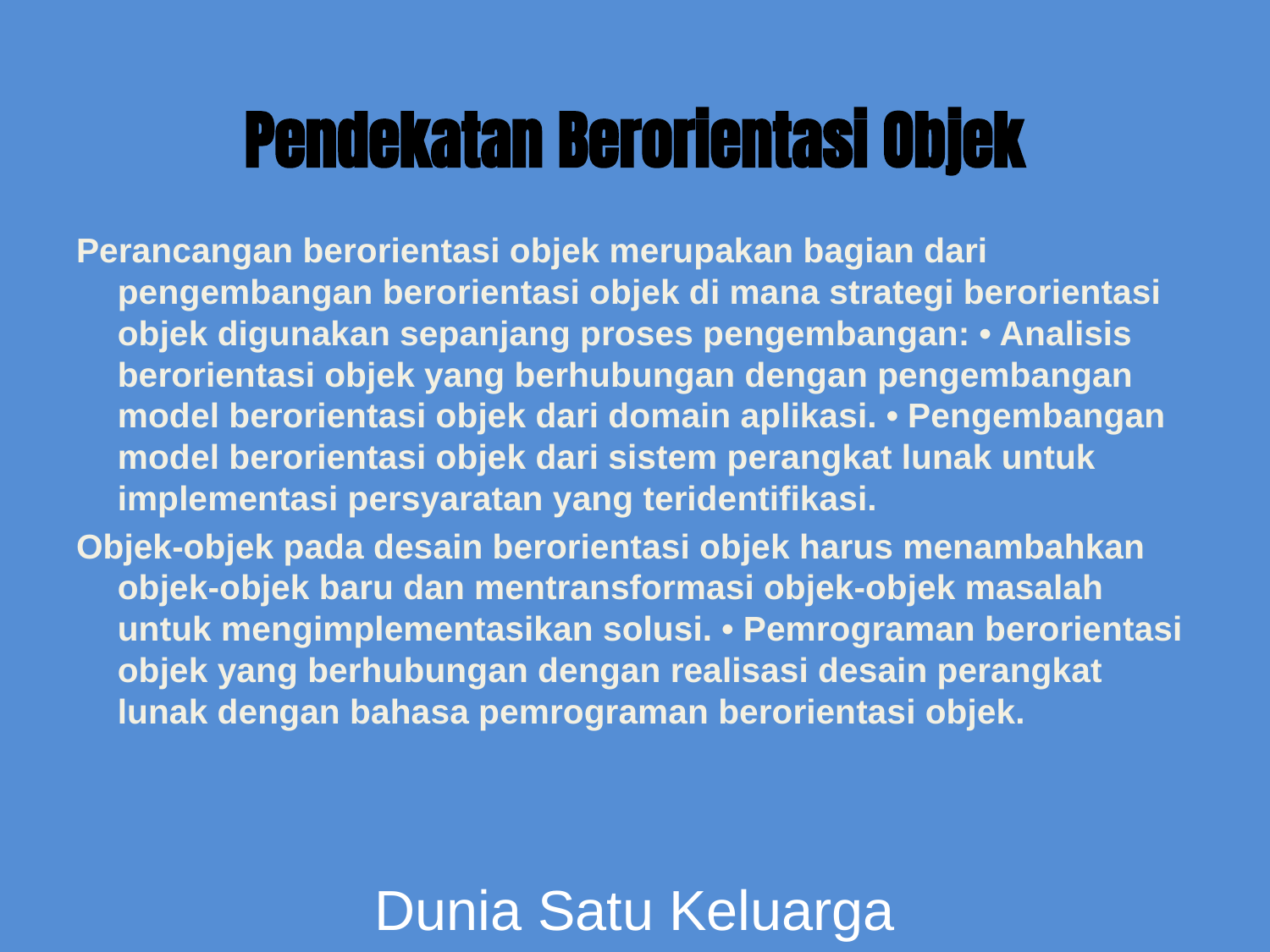

Pendekatan Berorientasi Objek
Perancangan berorientasi objek merupakan bagian dari pengembangan berorientasi objek di mana strategi berorientasi objek digunakan sepanjang proses pengembangan: • Analisis berorientasi objek yang berhubungan dengan pengembangan model berorientasi objek dari domain aplikasi. • Pengembangan model berorientasi objek dari sistem perangkat lunak untuk implementasi persyaratan yang teridentifikasi.
Objek-objek pada desain berorientasi objek harus menambahkan objek-objek baru dan mentransformasi objek-objek masalah untuk mengimplementasikan solusi. • Pemrograman berorientasi objek yang berhubungan dengan realisasi desain perangkat lunak dengan bahasa pemrograman berorientasi objek.
Dunia Satu Keluarga